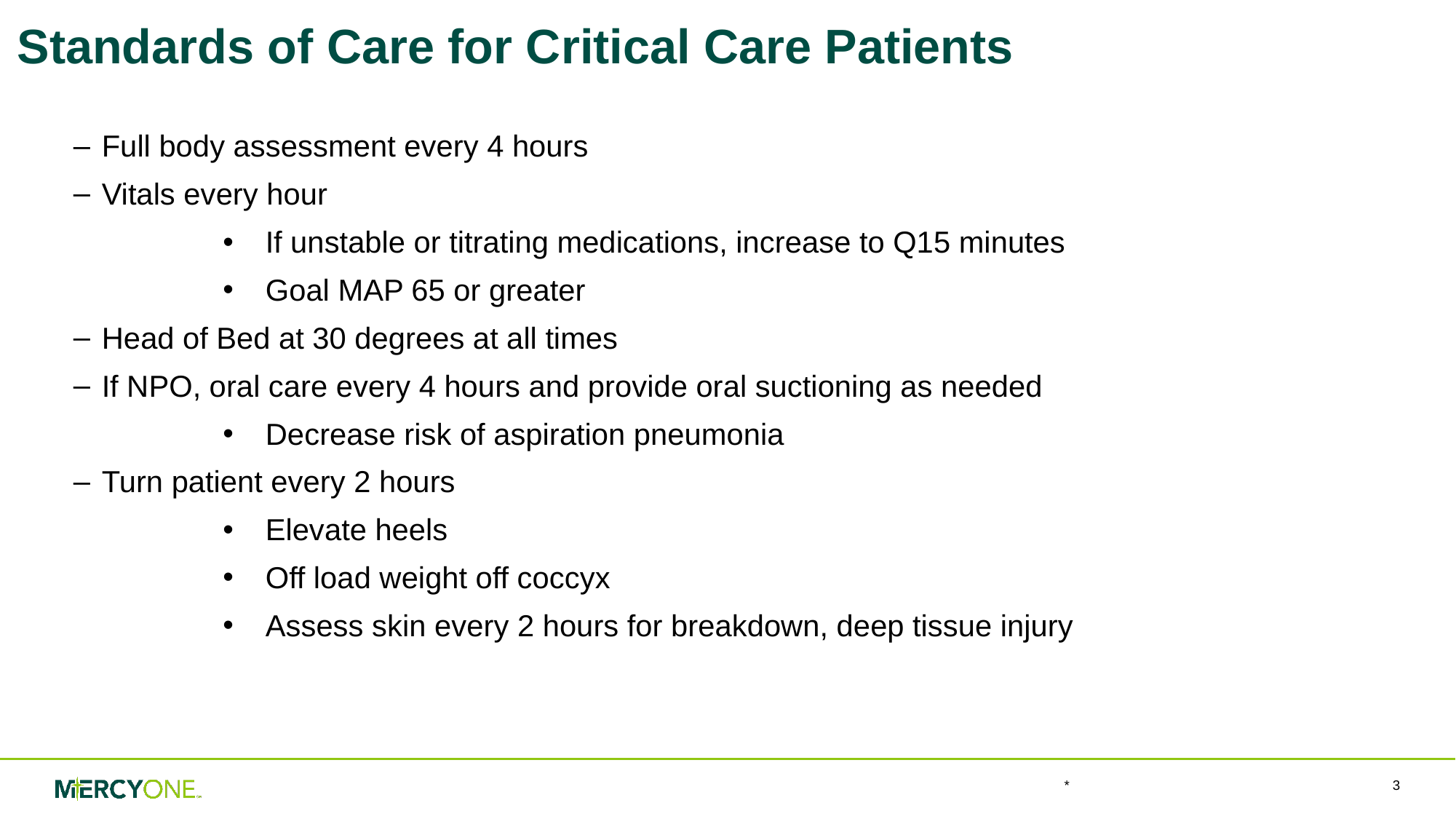

# Standards of Care for Critical Care Patients
Full body assessment every 4 hours
Vitals every hour
If unstable or titrating medications, increase to Q15 minutes
Goal MAP 65 or greater
Head of Bed at 30 degrees at all times
If NPO, oral care every 4 hours and provide oral suctioning as needed
Decrease risk of aspiration pneumonia
Turn patient every 2 hours
Elevate heels
Off load weight off coccyx
Assess skin every 2 hours for breakdown, deep tissue injury

*
3